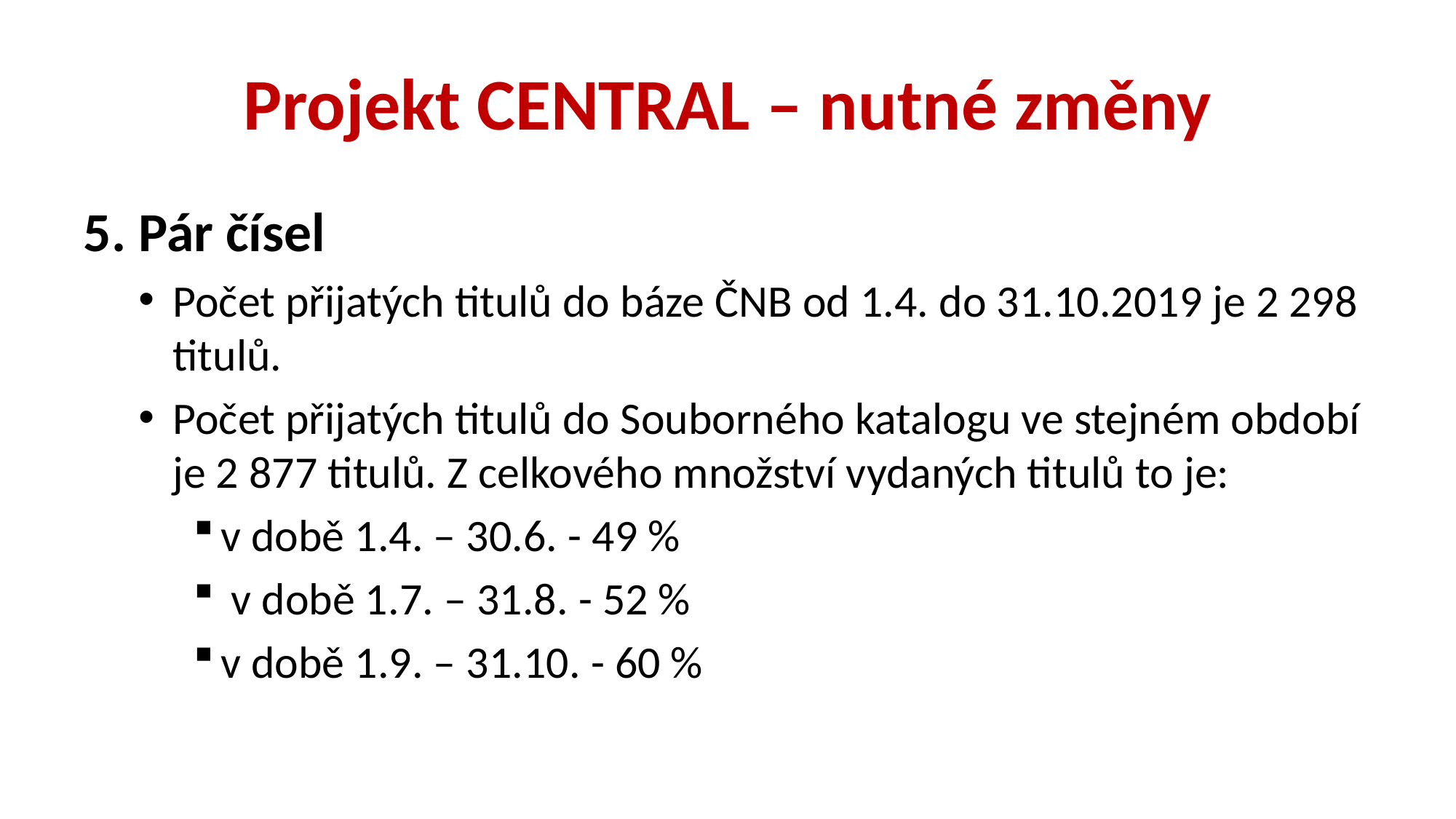

# Projekt CENTRAL – nutné změny
5. Pár čísel
Počet přijatých titulů do báze ČNB od 1.4. do 31.10.2019 je 2 298 titulů.
Počet přijatých titulů do Souborného katalogu ve stejném období je 2 877 titulů. Z celkového množství vydaných titulů to je:
v době 1.4. – 30.6. - 49 %
 v době 1.7. – 31.8. - 52 %
v době 1.9. – 31.10. - 60 %